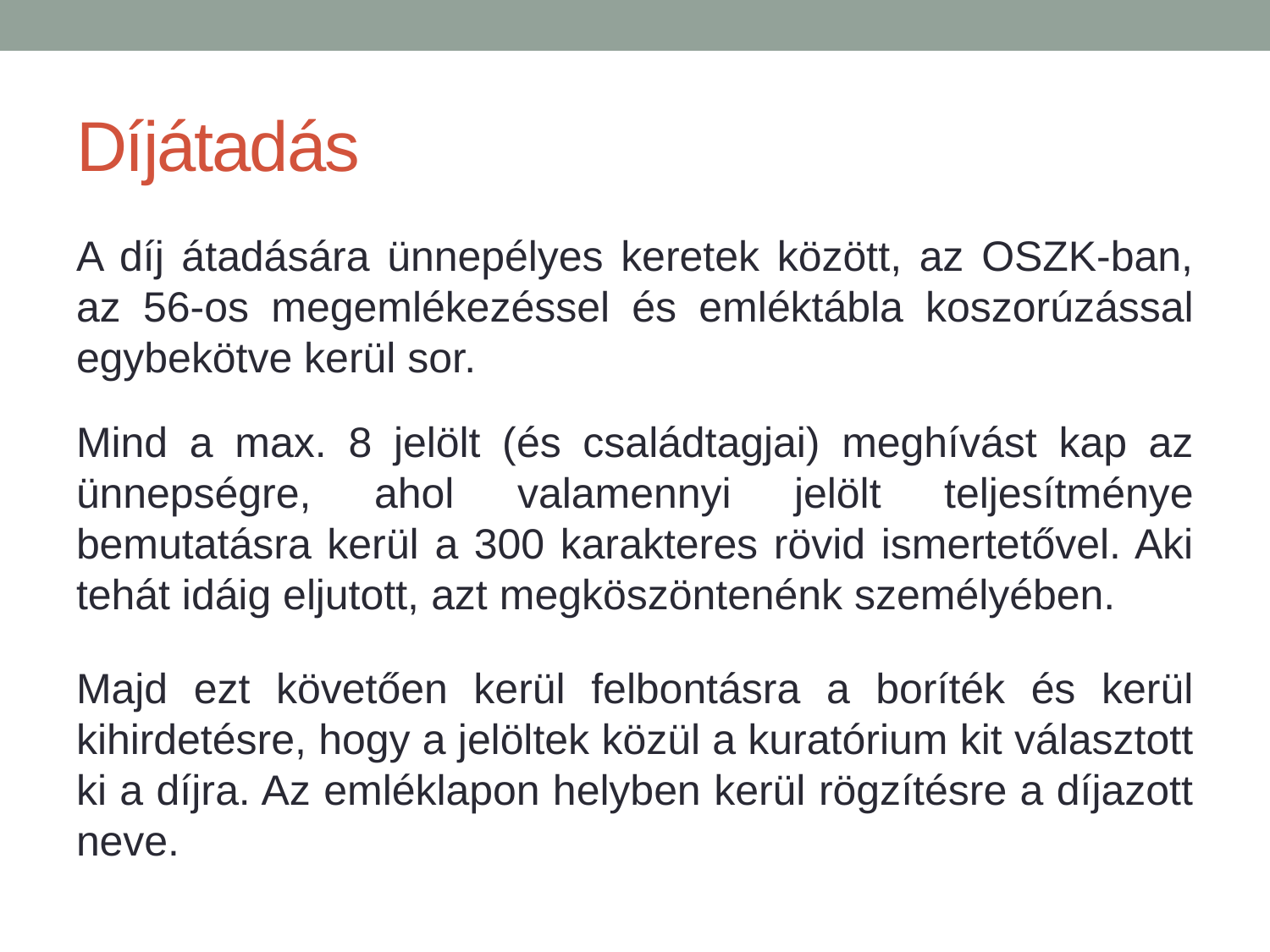

# Díjátadás
A díj átadására ünnepélyes keretek között, az OSZK-ban, az 56-os megemlékezéssel és emléktábla koszorúzással egybekötve kerül sor.

Mind a max. 8 jelölt (és családtagjai) meghívást kap az ünnepségre, ahol valamennyi jelölt teljesítménye bemutatásra kerül a 300 karakteres rövid ismertetővel. Aki tehát idáig eljutott, azt megköszöntenénk személyében.

Majd ezt követően kerül felbontásra a boríték és kerül kihirdetésre, hogy a jelöltek közül a kuratórium kit választott ki a díjra. Az emléklapon helyben kerül rögzítésre a díjazott neve.